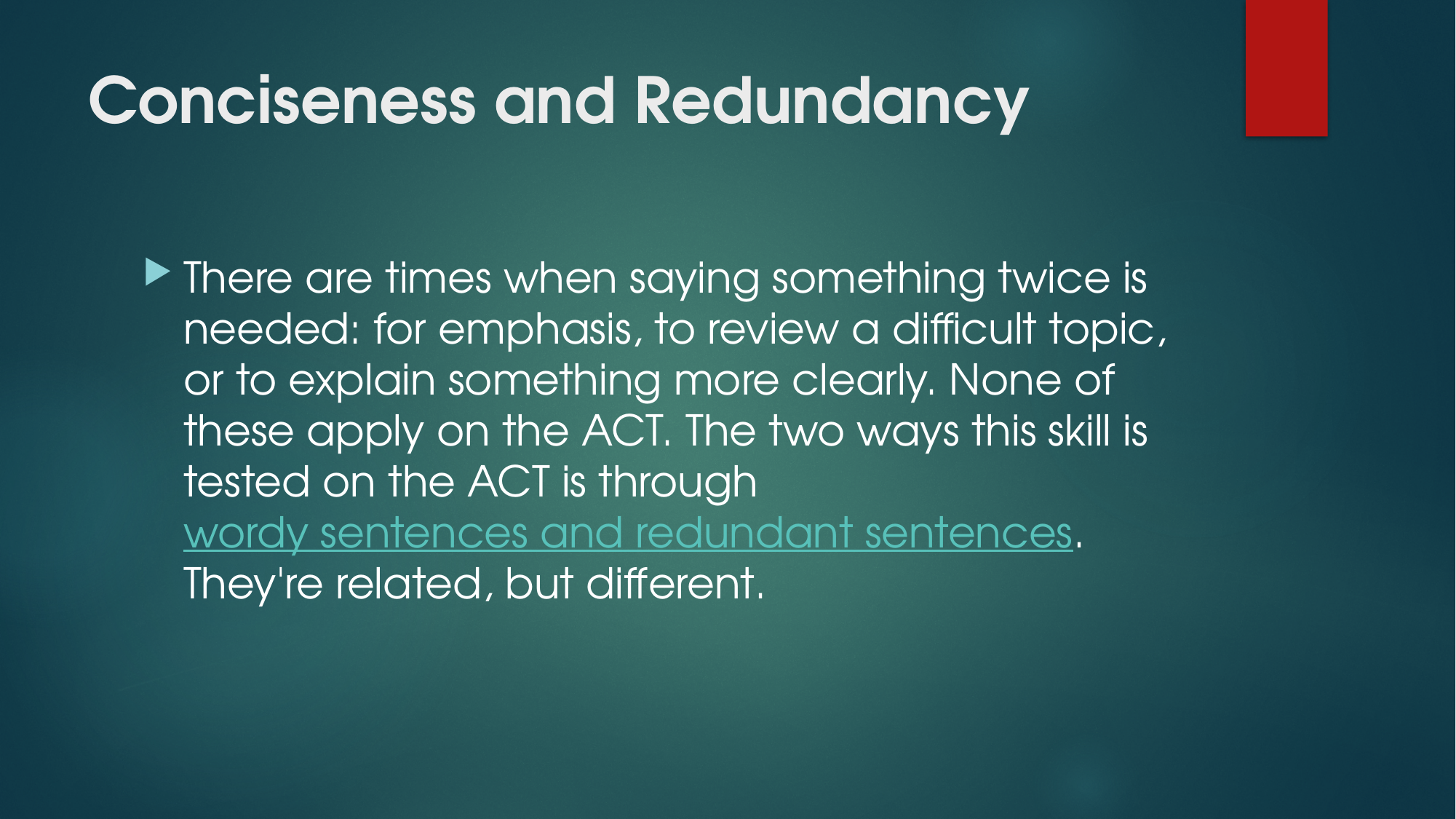

# Conciseness and Redundancy
There are times when saying something twice is needed: for emphasis, to review a difficult topic, or to explain something more clearly. None of these apply on the ACT. The two ways this skill is tested on the ACT is through wordy sentences and redundant sentences. They're related, but different.